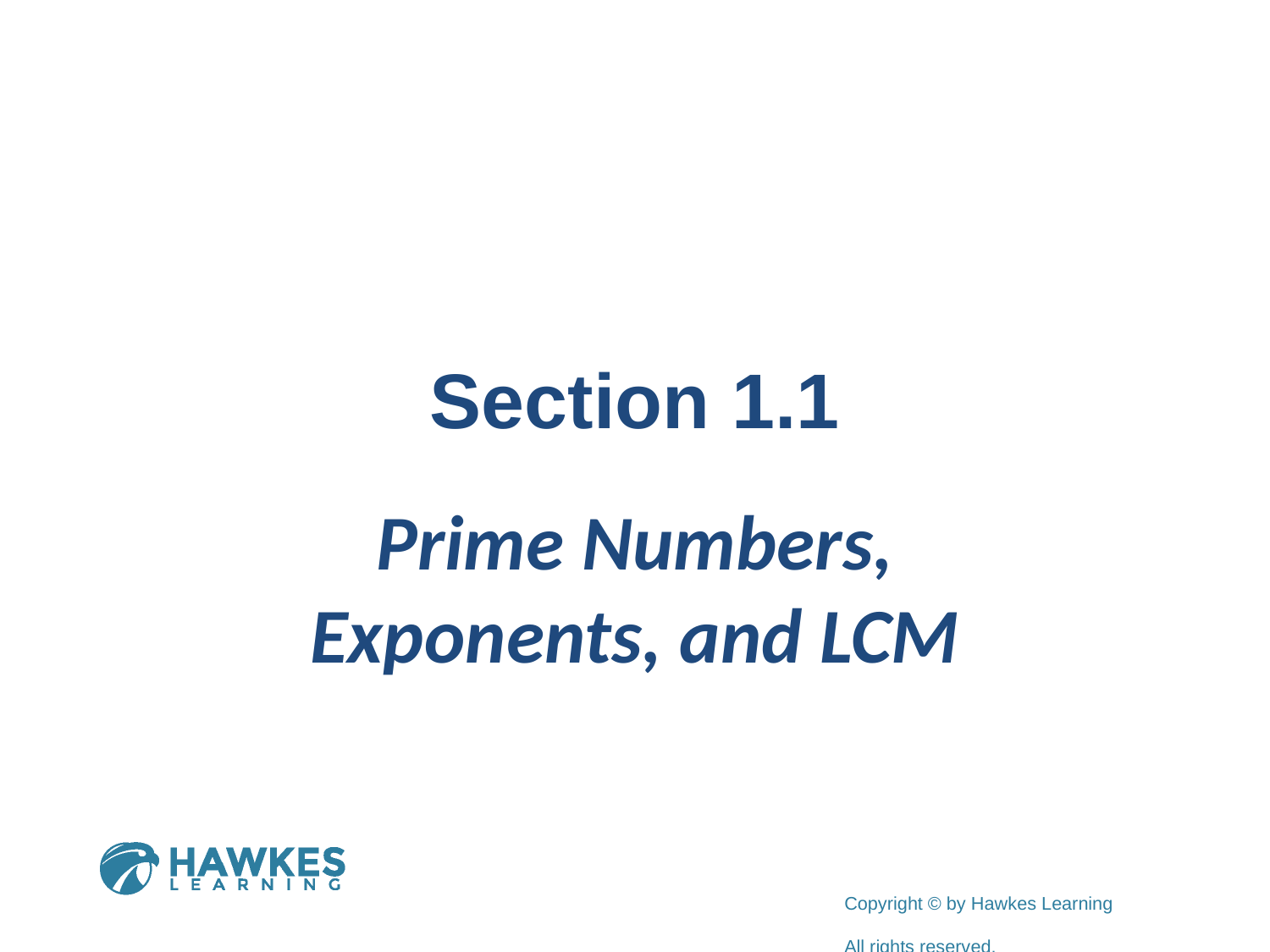

Section 1.1
Prime Numbers, Exponents, and LCM